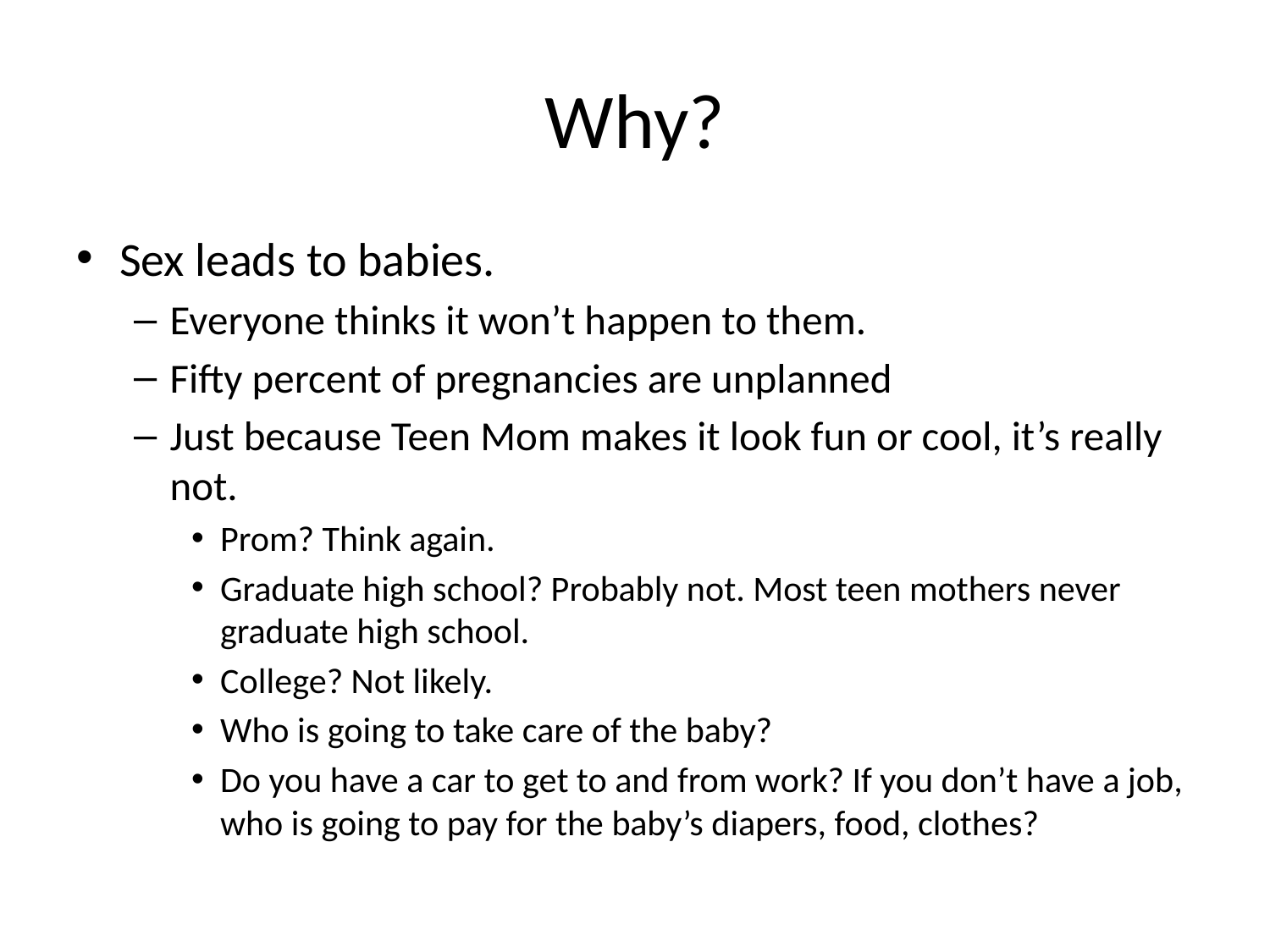

# Why?
Sex leads to babies.
Everyone thinks it won’t happen to them.
Fifty percent of pregnancies are unplanned
Just because Teen Mom makes it look fun or cool, it’s really not.
Prom? Think again.
Graduate high school? Probably not. Most teen mothers never graduate high school.
College? Not likely.
Who is going to take care of the baby?
Do you have a car to get to and from work? If you don’t have a job, who is going to pay for the baby’s diapers, food, clothes?